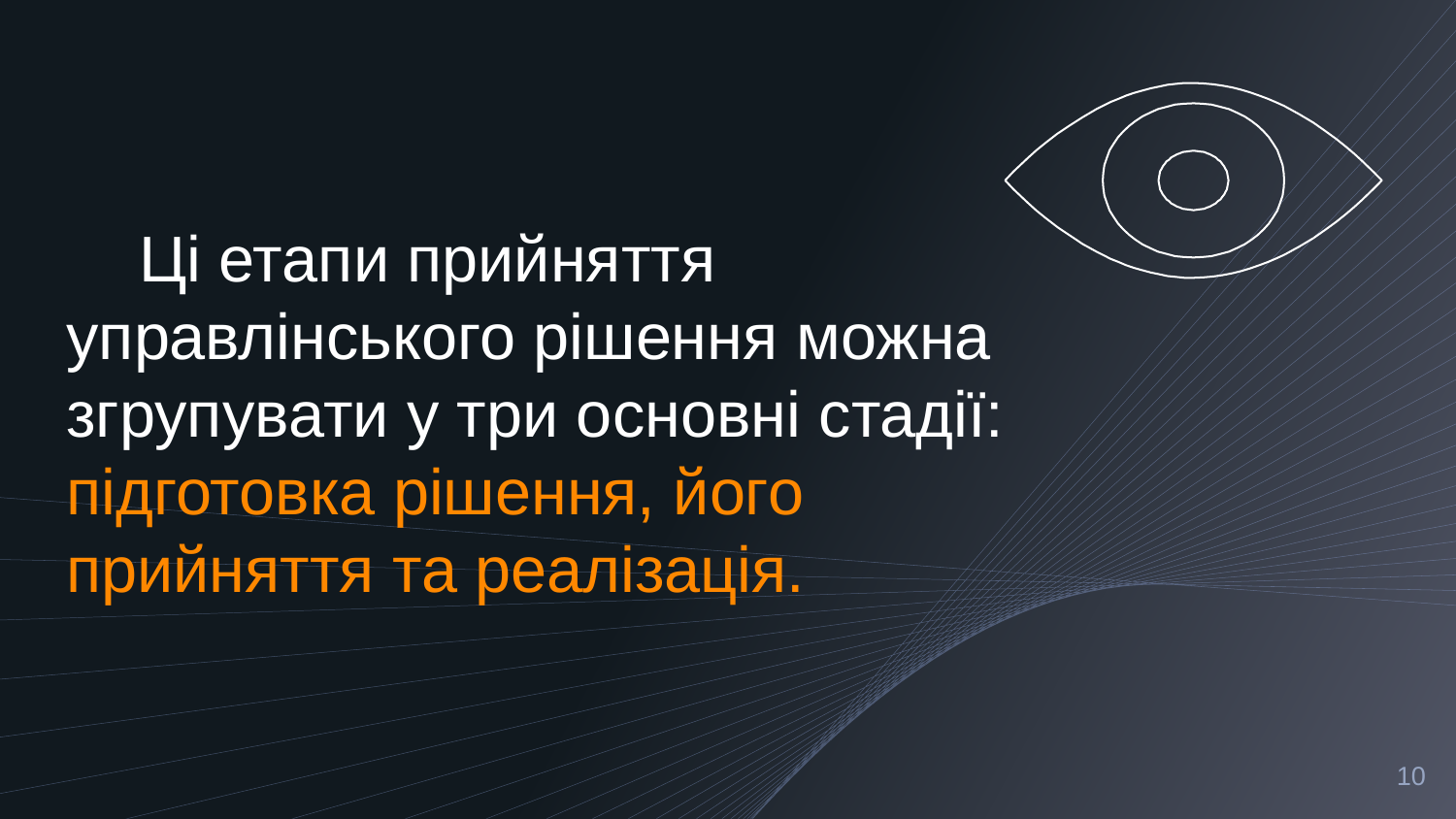

Ці етапи прийняття управлінського рішення можна згрупувати у три основні стадії: підготовка рішення, його прийняття та реалізація.
10